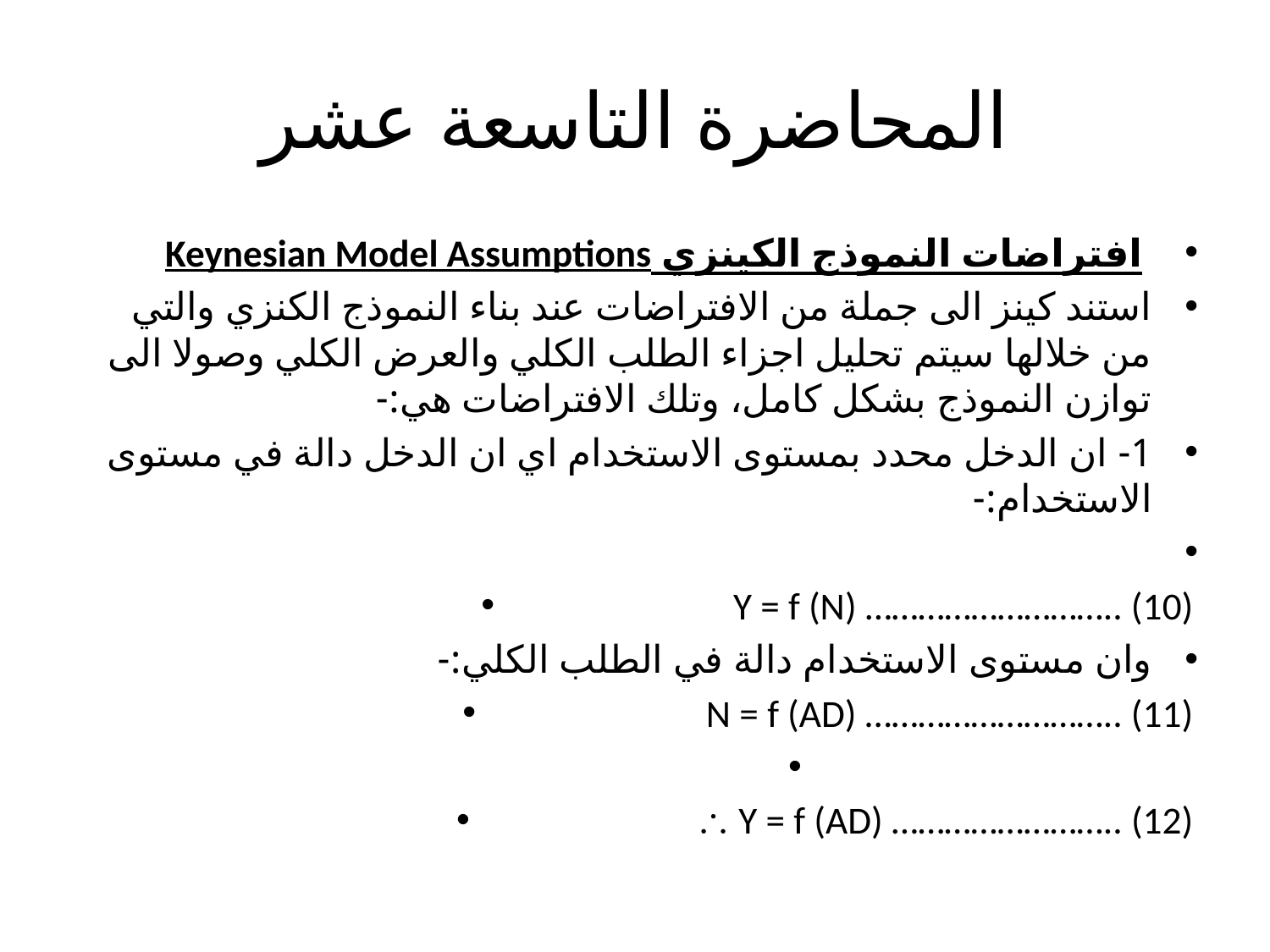

# المحاضرة التاسعة عشر
 افتراضات النموذج الكينزي Keynesian Model Assumptions
استند كينز الى جملة من الافتراضات عند بناء النموذج الكنزي والتي من خلالها سيتم تحليل اجزاء الطلب الكلي والعرض الكلي وصولا الى توازن النموذج بشكل كامل، وتلك الافتراضات هي:-
1- ان الدخل محدد بمستوى الاستخدام اي ان الدخل دالة في مستوى الاستخدام:-

Y = f (N) ……………………….. (10)
وان مستوى الاستخدام دالة في الطلب الكلي:-
N = f (AD) ……………………….. (11)

∴ Y = f (AD) …………………….. (12)